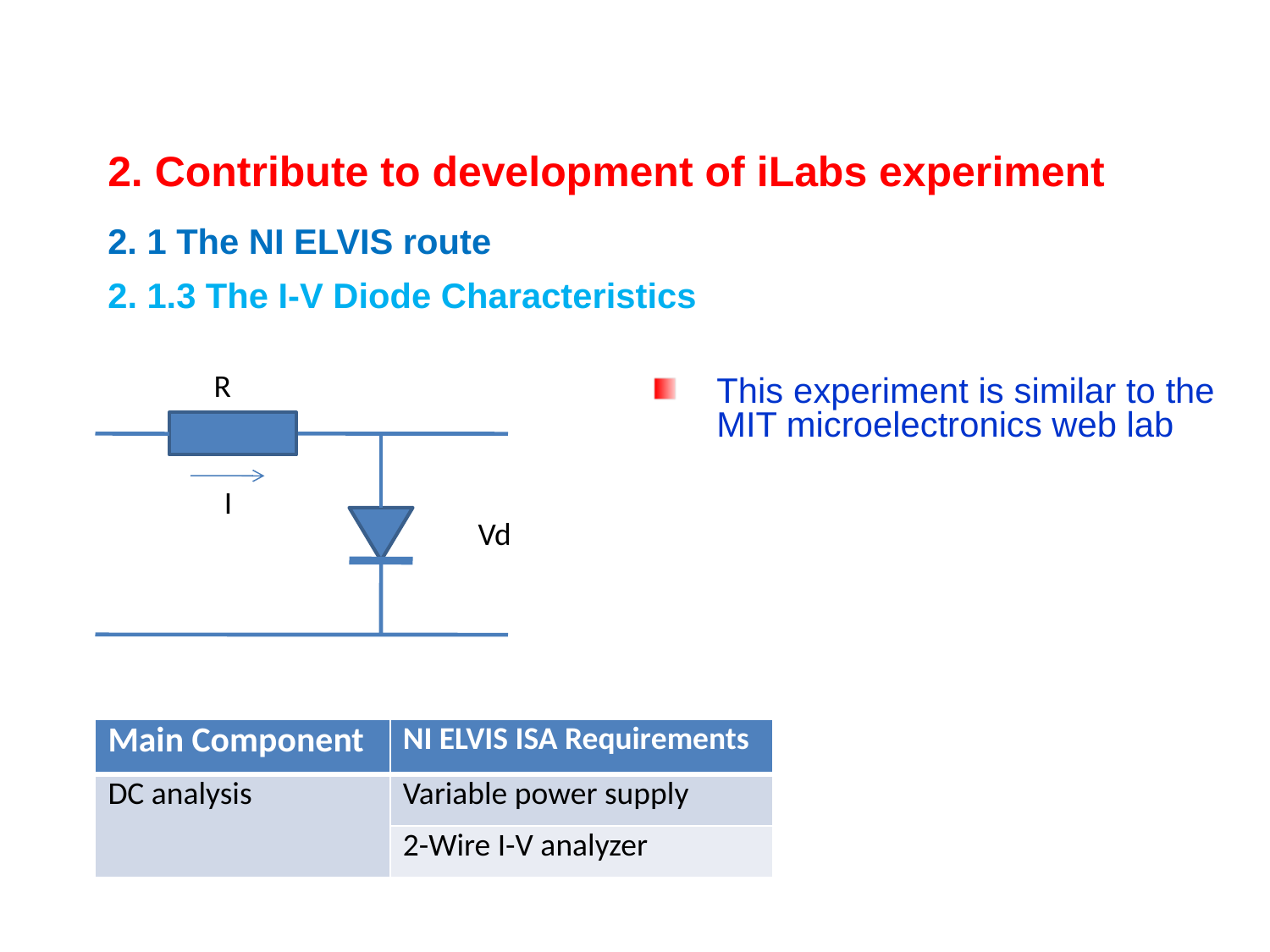

2. Contribute to development of iLabs experiment
2. 1 The NI ELVIS route
2. 1.3 The I-V Diode Characteristics
R
This experiment is similar to the MIT microelectronics web lab

I

Vd
| Main Component | NI ELVIS ISA Requirements |
| --- | --- |
| DC analysis | Variable power supply |
|  | 2-Wire I-V analyzer |